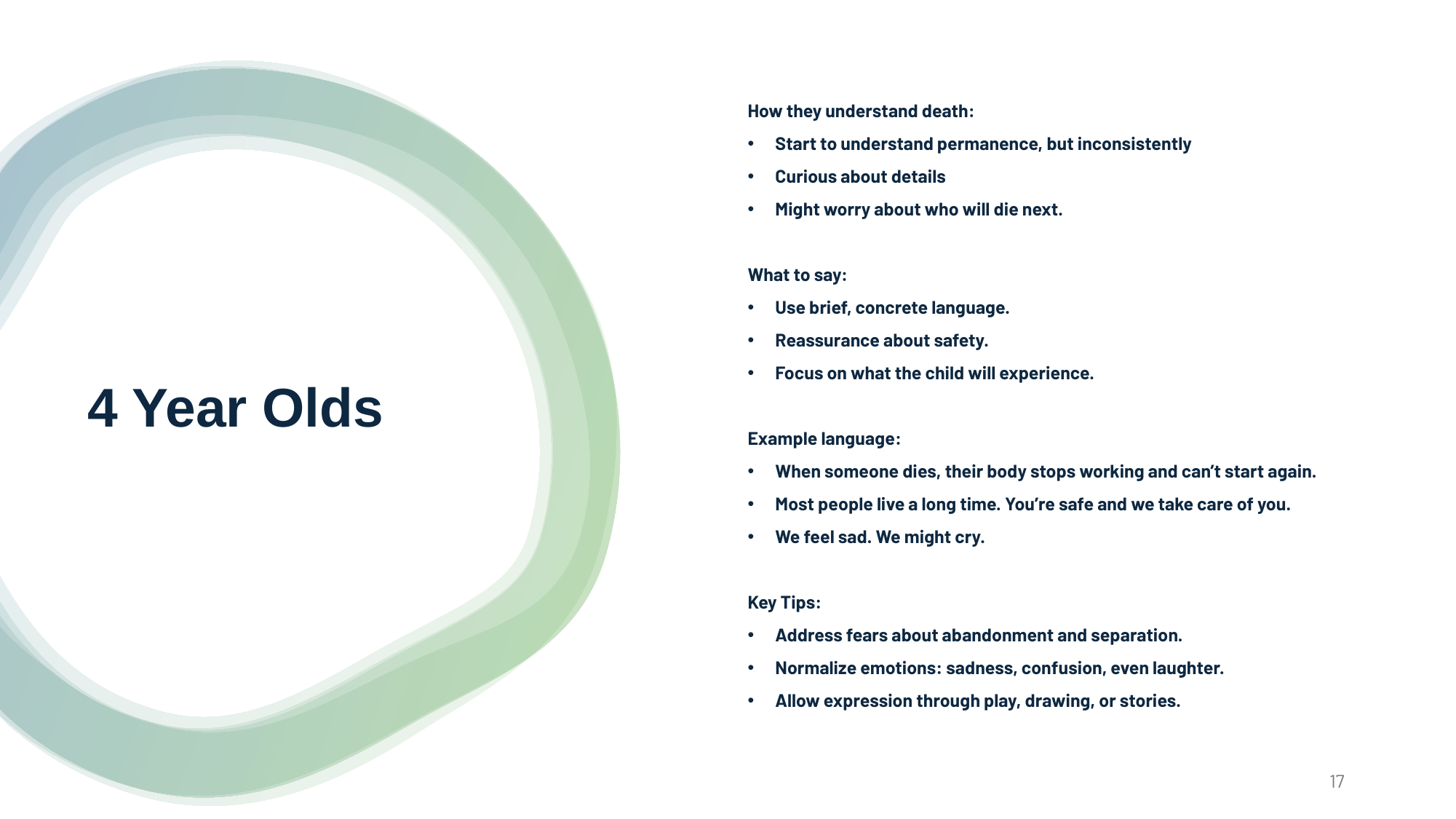

How they understand death:
Start to understand permanence, but inconsistently
Curious about details
Might worry about who will die next.

What to say:
Use brief, concrete language.
Reassurance about safety.
Focus on what the child will experience.

Example language:
When someone dies, their body stops working and can’t start again.
Most people live a long time. You’re safe and we take care of you.
We feel sad. We might cry.

Key Tips:
Address fears about abandonment and separation.
Normalize emotions: sadness, confusion, even laughter.
Allow expression through play, drawing, or stories.

# 4 Year Olds
17